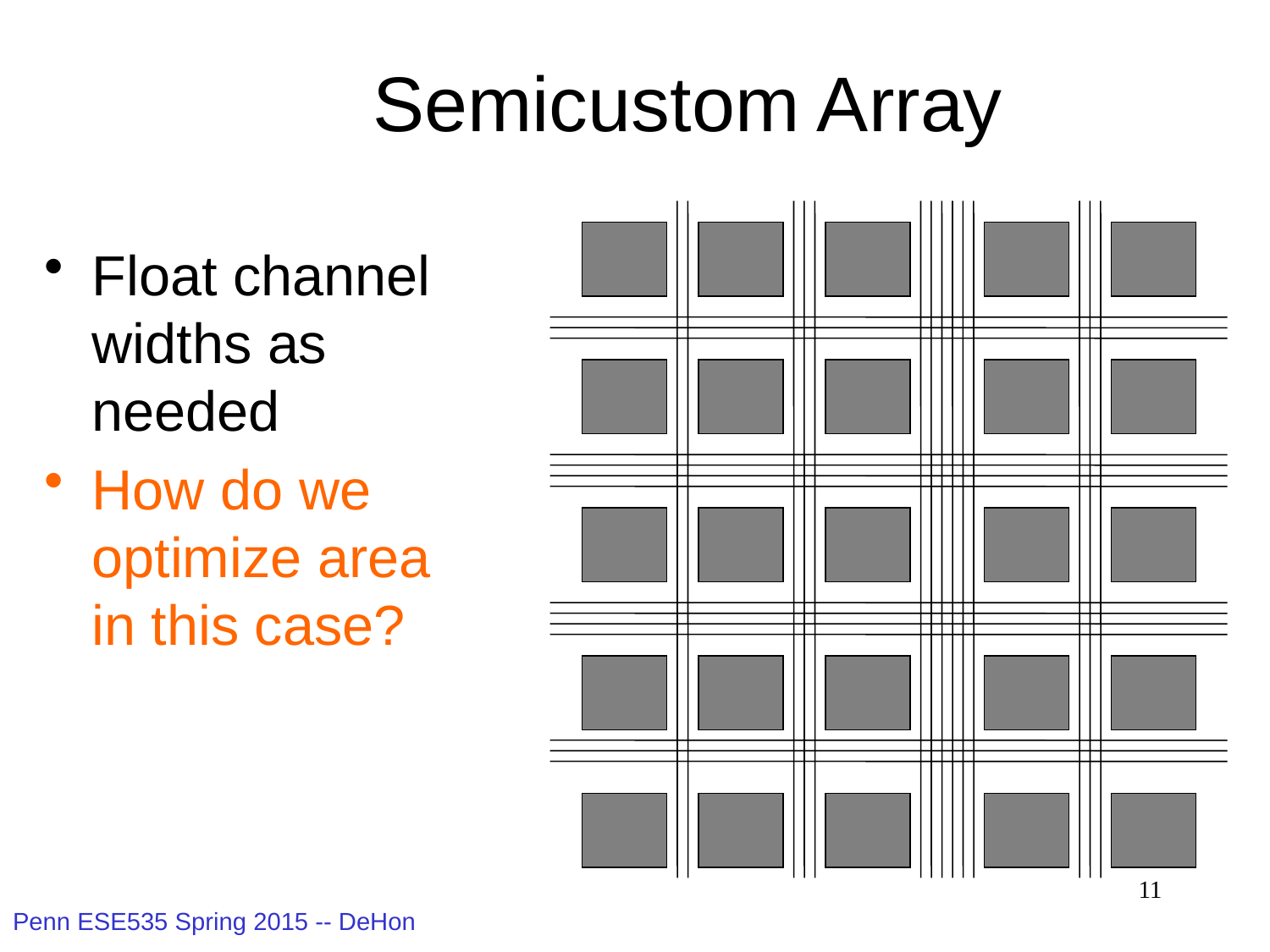

# Semicustom Array

Float channel widths as needed
How do we optimize area in this case?

11
Penn ESE535 Spring 2015 -- DeHon